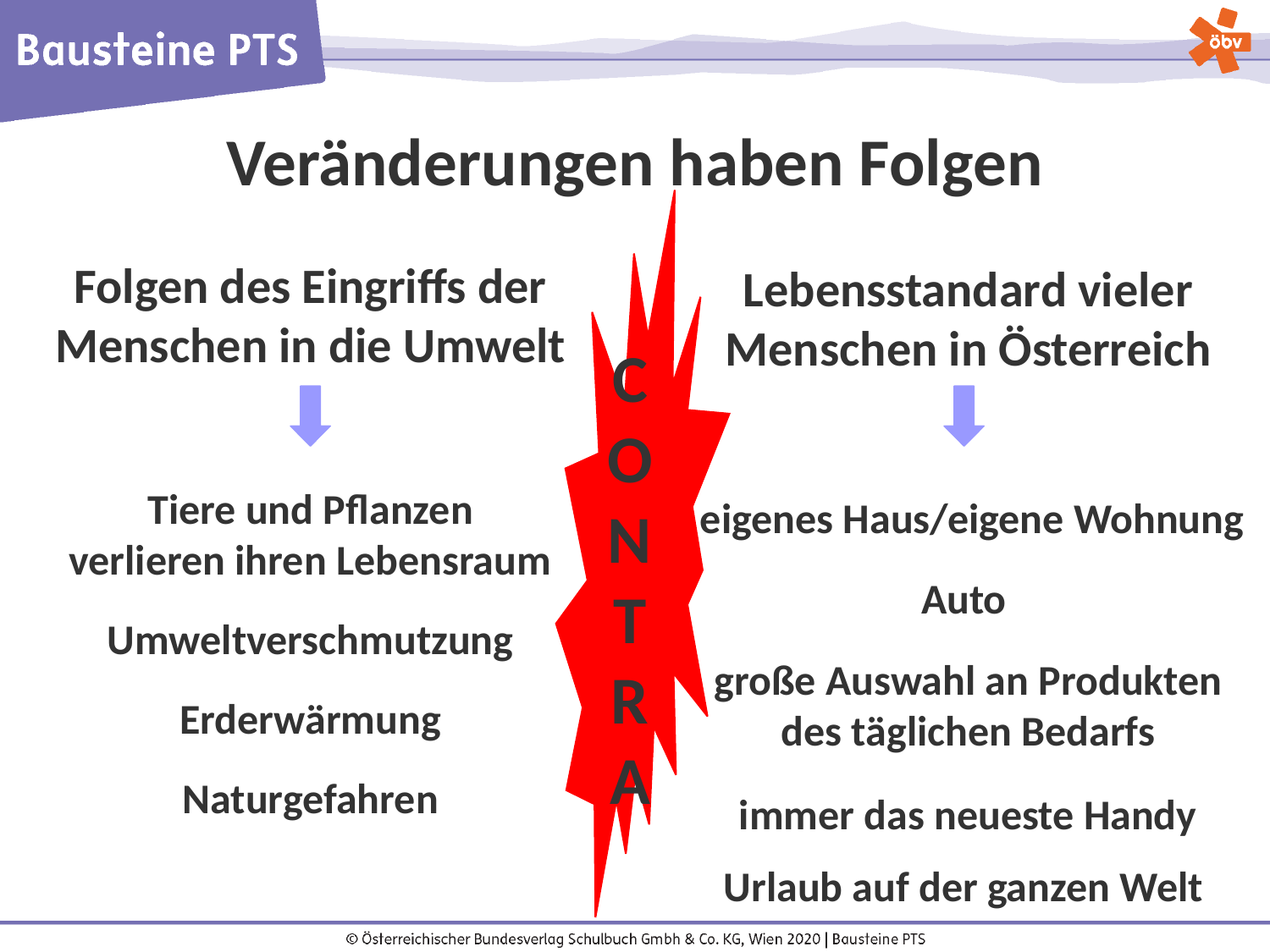

Veränderungen haben Folgen

Folgen des Eingriffs der Menschen in die Umwelt
Lebensstandard vieler Menschen in Österreich
C
O
N
T
R
A

Tiere und Pflanzen verlieren ihren Lebensraum
eigenes Haus/eigene Wohnung
Auto
Umweltverschmutzung
große Auswahl an Produkten des täglichen Bedarfs
Erderwärmung
Naturgefahren
immer das neueste Handy
Urlaub auf der ganzen Welt